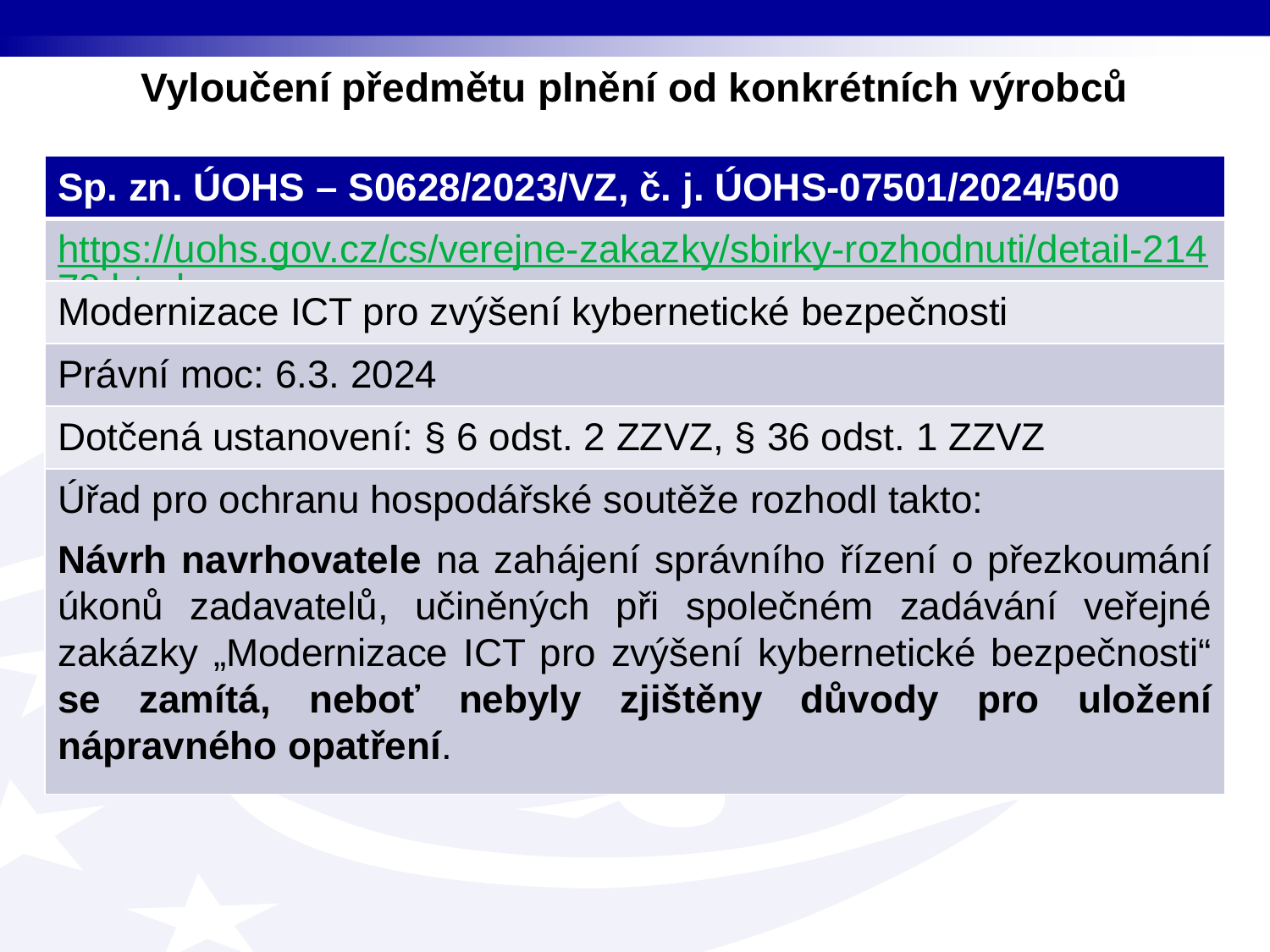

# Vyloučení předmětu plnění od konkrétních výrobců
| Sp. zn. ÚOHS – S0628/2023/VZ, č. j. ÚOHS-07501/2024/500 |
| --- |
| https://uohs.gov.cz/cs/verejne-zakazky/sbirky-rozhodnuti/detail-21478.html |
| Modernizace ICT pro zvýšení kybernetické bezpečnosti |
| Právní moc: 6.3. 2024 |
| Dotčená ustanovení: § 6 odst. 2 ZZVZ, § 36 odst. 1 ZZVZ |
| Úřad pro ochranu hospodářské soutěže rozhodl takto: Návrh navrhovatele na zahájení správního řízení o přezkoumání úkonů zadavatelů, učiněných při společném zadávání veřejné zakázky „Modernizace ICT pro zvýšení kybernetické bezpečnosti“ se zamítá, neboť nebyly zjištěny důvody pro uložení nápravného opatření. |